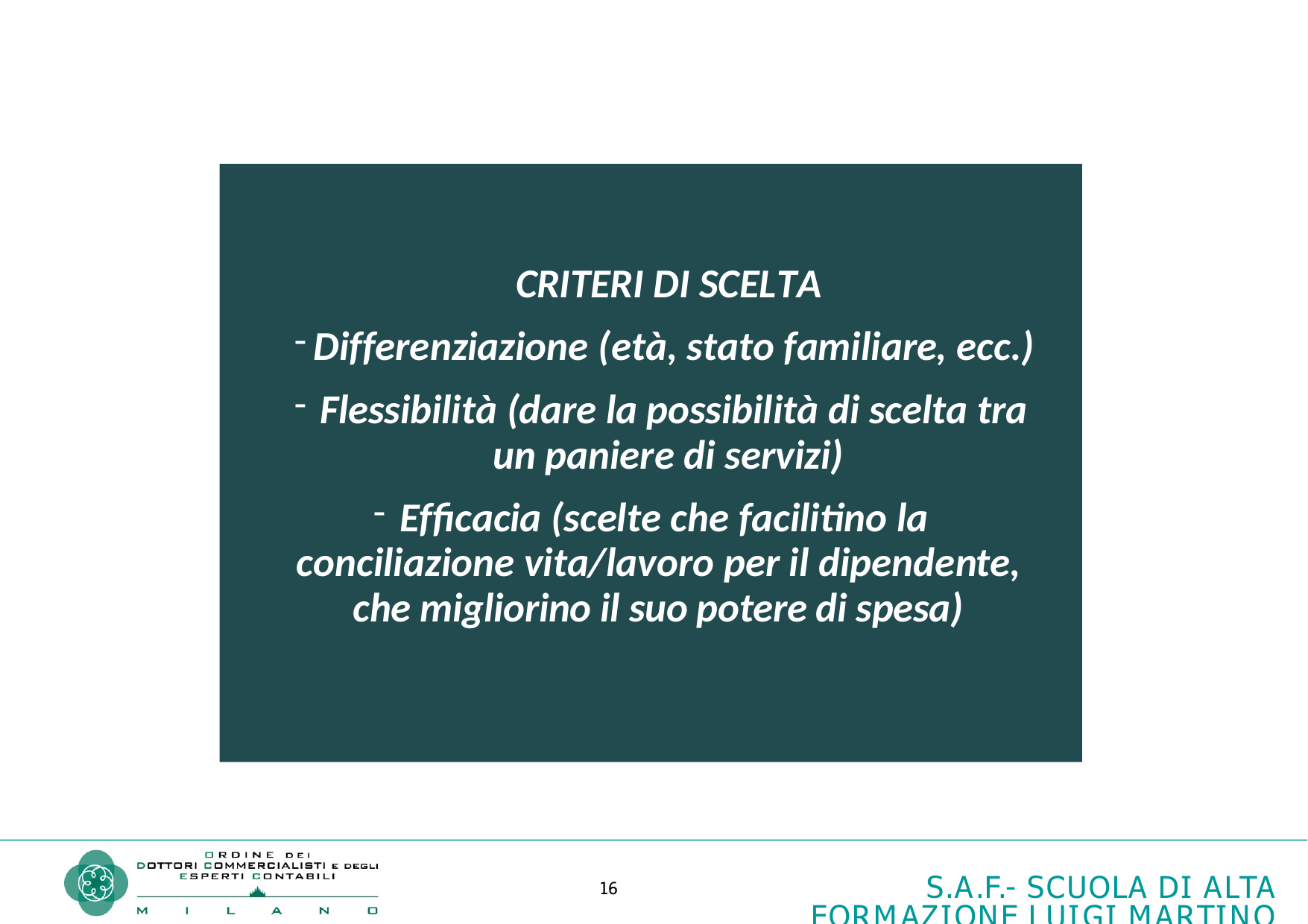

CRITERI DI SCELTA
Differenziazione (età, stato familiare, ecc.)
Flessibilità (dare la possibilità di scelta tra un paniere di servizi)
Efficacia (scelte che facilitino la conciliazione vita/lavoro per il dipendente, che migliorino il suo potere di spesa)